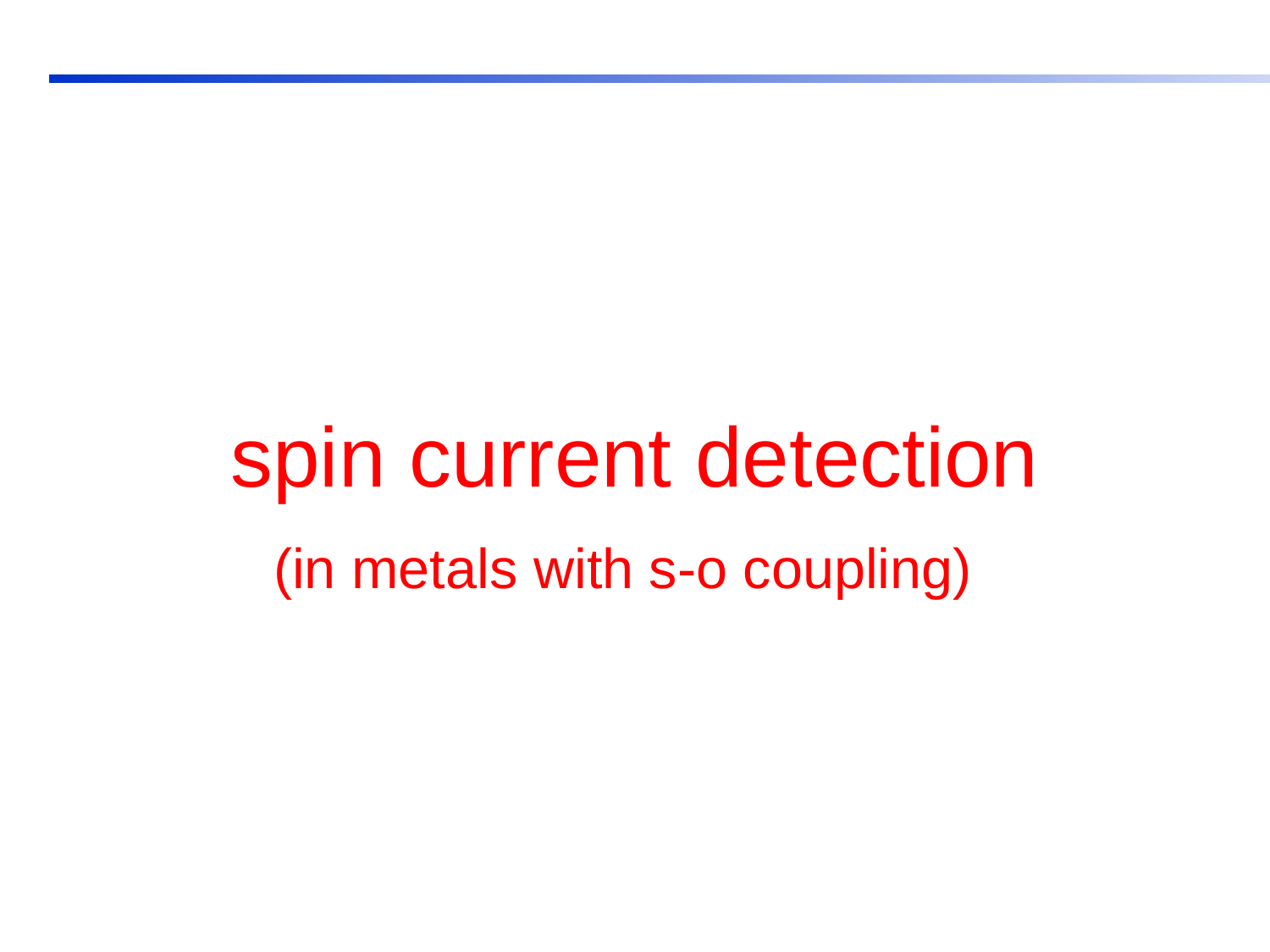

#
spin current detection
(in metals with s-o coupling)